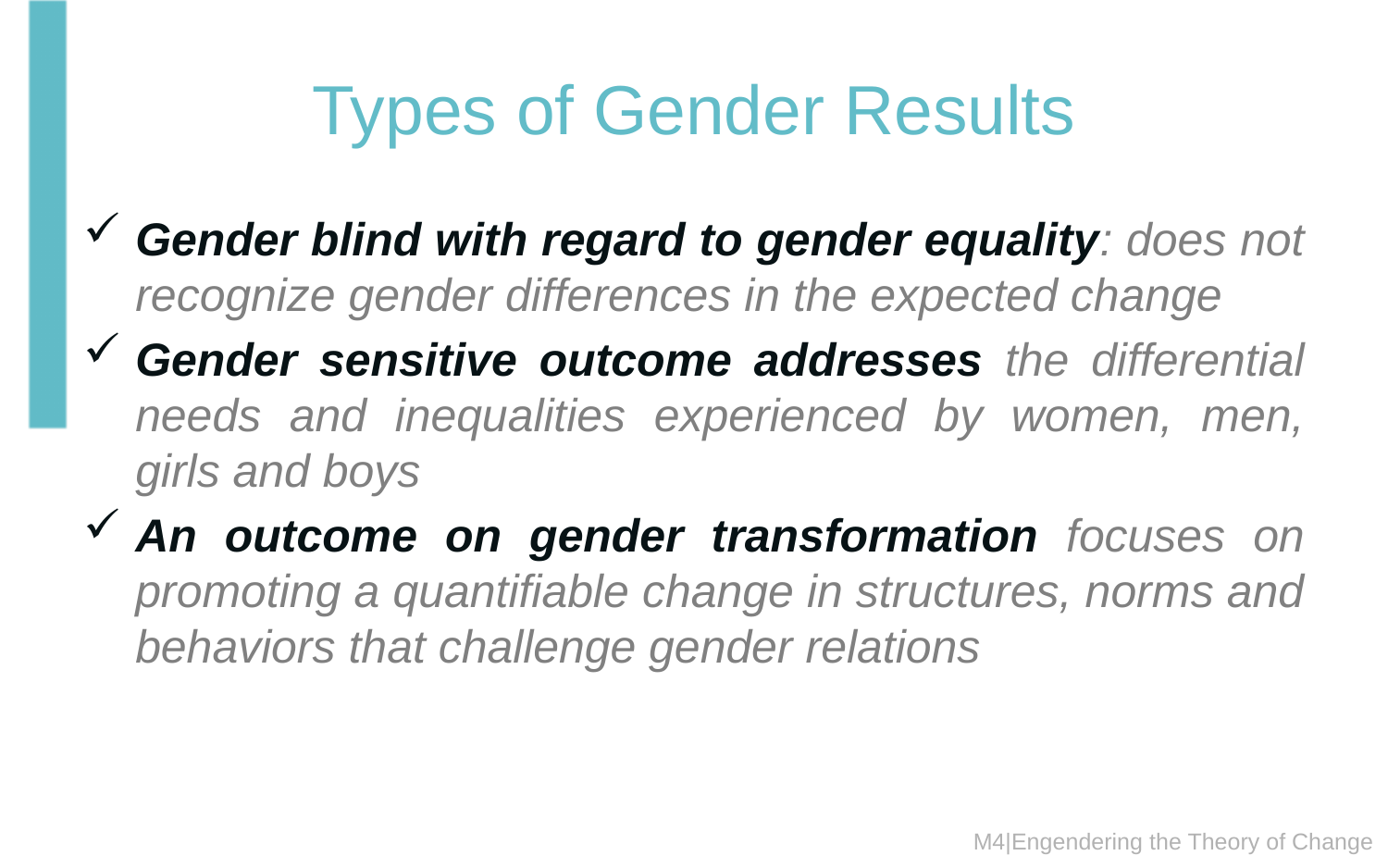

# Types of Gender Results
Gender blind with regard to gender equality: does not recognize gender differences in the expected change
Gender sensitive outcome addresses the differential needs and inequalities experienced by women, men, girls and boys
An outcome on gender transformation focuses on promoting a quantifiable change in structures, norms and behaviors that challenge gender relations

M4|Engendering the Theory of Change